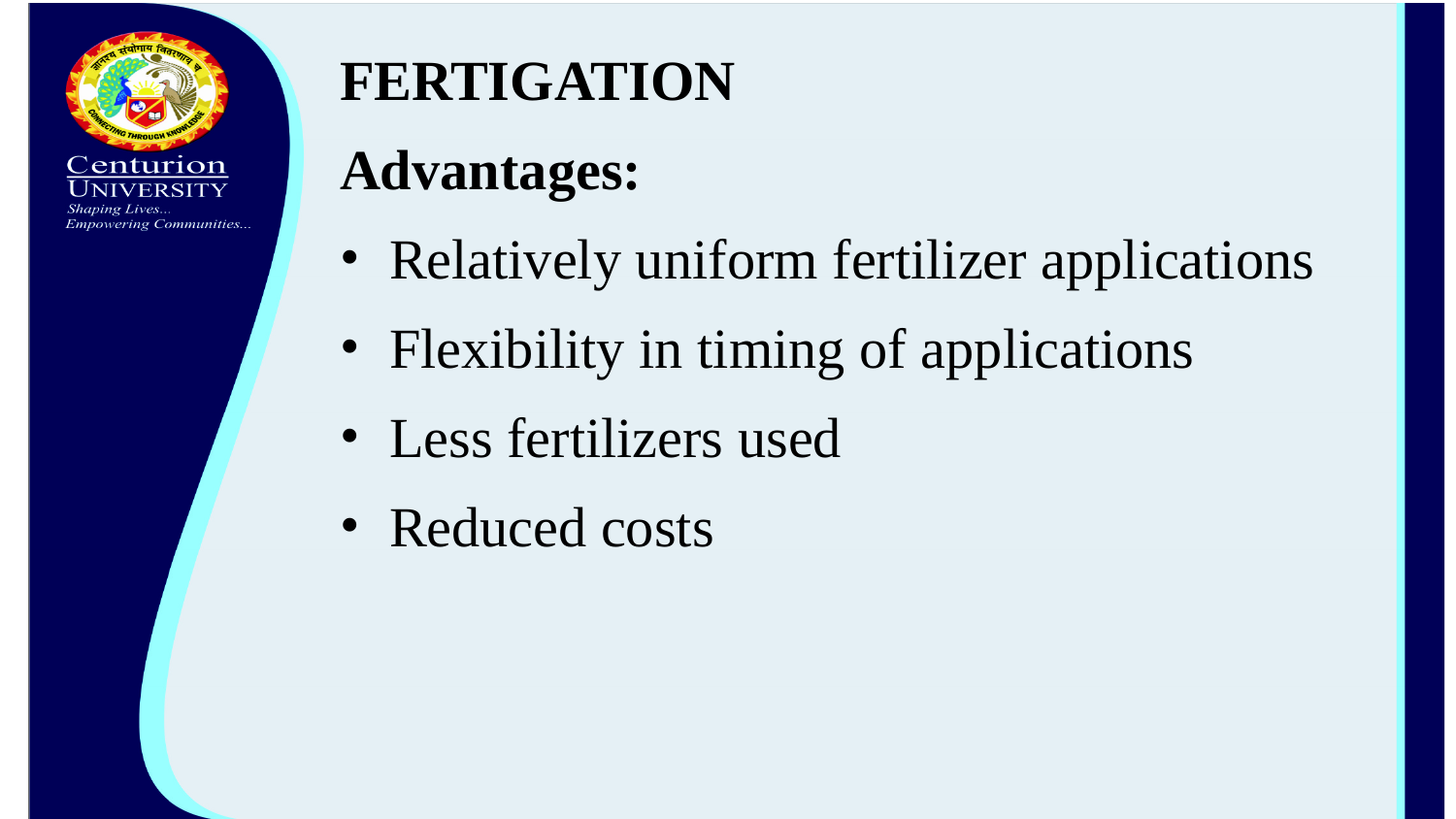

FERTIGATION
Advantages:
Relatively uniform fertilizer applications
Flexibility in timing of applications
Less fertilizers used
Reduced costs